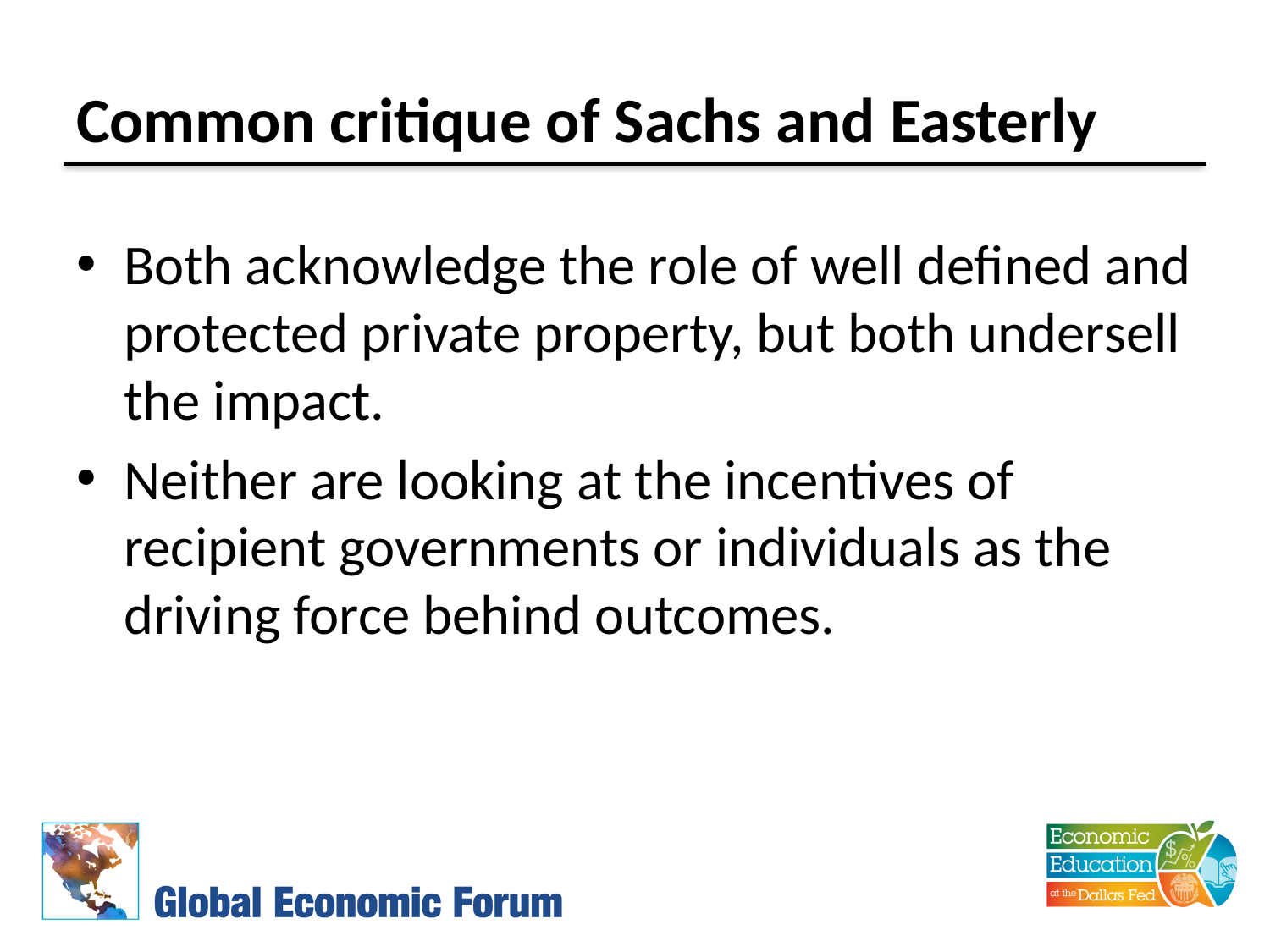

# Common critique of Sachs and Easterly
Both acknowledge the role of well defined and protected private property, but both undersell the impact.
Neither are looking at the incentives of recipient governments or individuals as the driving force behind outcomes.